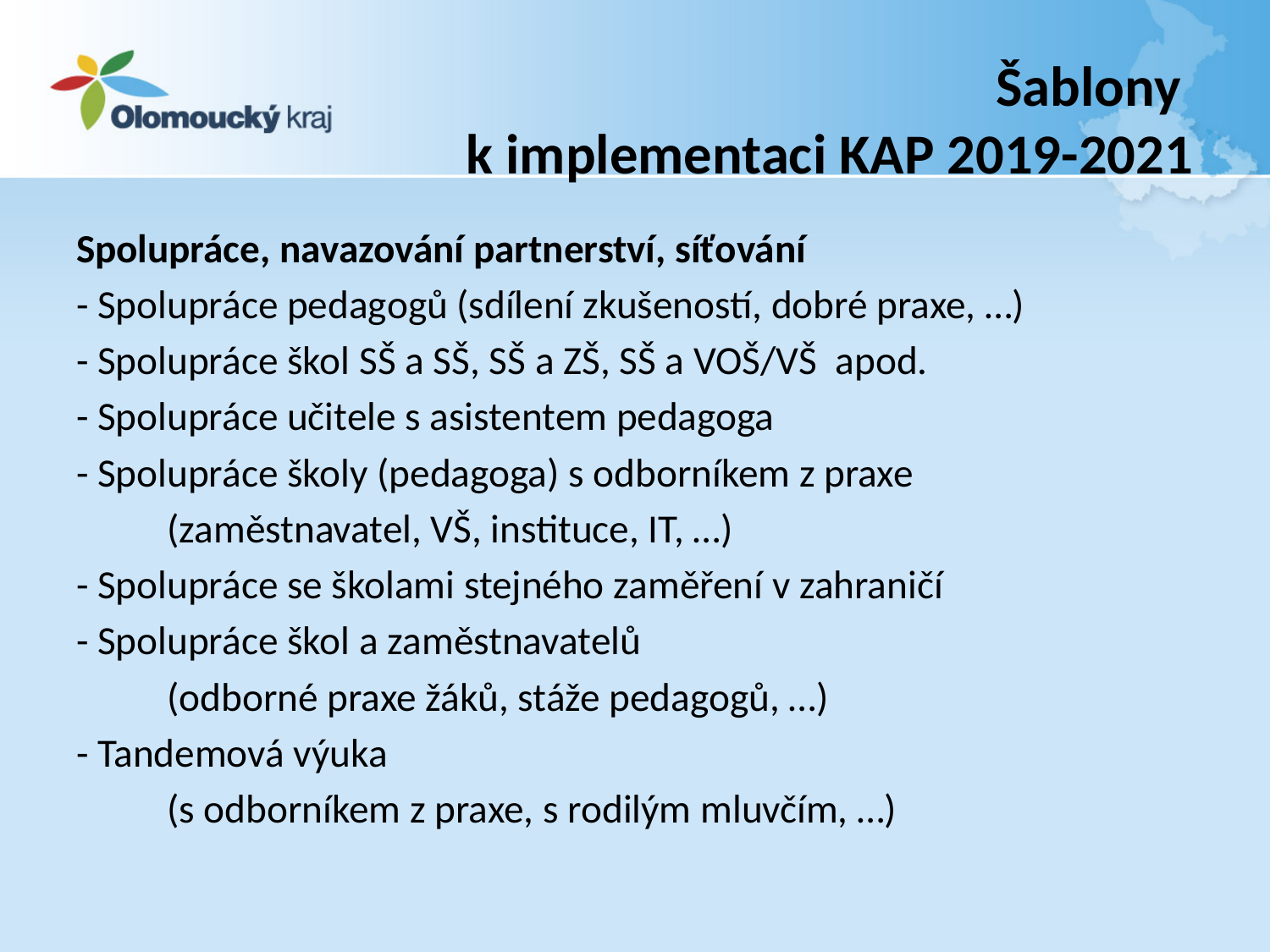

# Šablony k implementaci KAP 2019-2021
Spolupráce, navazování partnerství, síťování
- Spolupráce pedagogů (sdílení zkušeností, dobré praxe, …)
- Spolupráce škol SŠ a SŠ, SŠ a ZŠ, SŠ a VOŠ/VŠ  apod.
- Spolupráce učitele s asistentem pedagoga
- Spolupráce školy (pedagoga) s odborníkem z praxe
          (zaměstnavatel, VŠ, instituce, IT, …)
- Spolupráce se školami stejného zaměření v zahraničí
- Spolupráce škol a zaměstnavatelů
          (odborné praxe žáků, stáže pedagogů, …)
- Tandemová výuka
          (s odborníkem z praxe, s rodilým mluvčím, …)